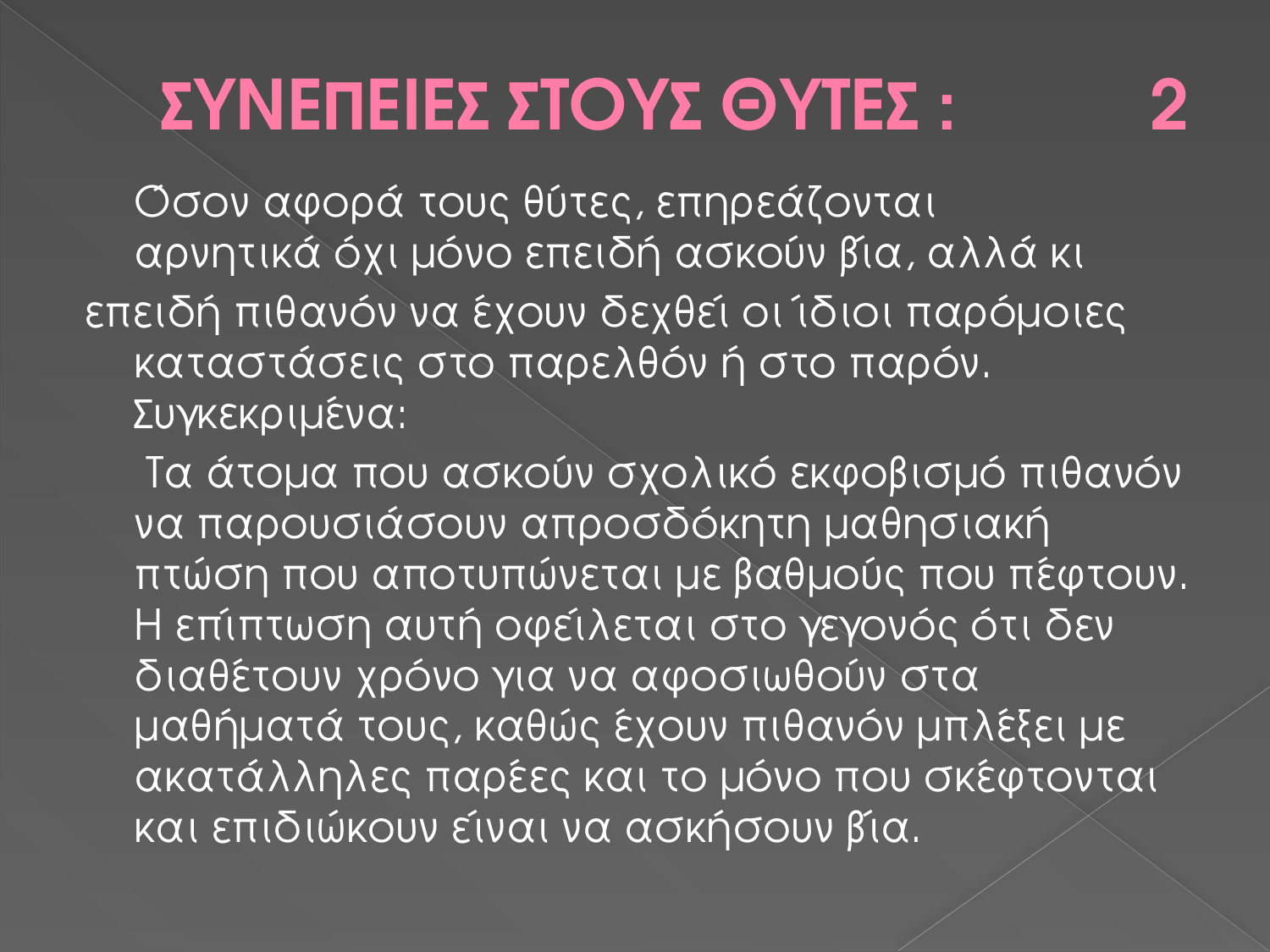

# ΣΥΝΕΠΕΙΕΣ ΣΤΟΥΣ ΘΥΤΕΣ :          2
	Όσον αφορά τους θύτες, επηρεάζονται             αρνητικά όχι μόνο επειδή ασκούν βία, αλλά κι
επειδή πιθανόν να έχουν δεχθεί οι ίδιοι παρόμοιες καταστάσεις στο παρελθόν ή στο παρόν. Συγκεκριμένα:
	 Τα άτομα που ασκούν σχολικό εκφοβισμό πιθανόν να παρουσιάσουν απροσδόκητη μαθησιακή πτώση που αποτυπώνεται με βαθμούς που πέφτουν. Η επίπτωση αυτή οφείλεται στο γεγονός ότι δεν διαθέτουν χρόνο για να αφοσιωθούν στα μαθήματά τους, καθώς έχουν πιθανόν μπλέξει με ακατάλληλες παρέες και το μόνο που σκέφτονται και επιδιώκουν είναι να ασκήσουν βία.